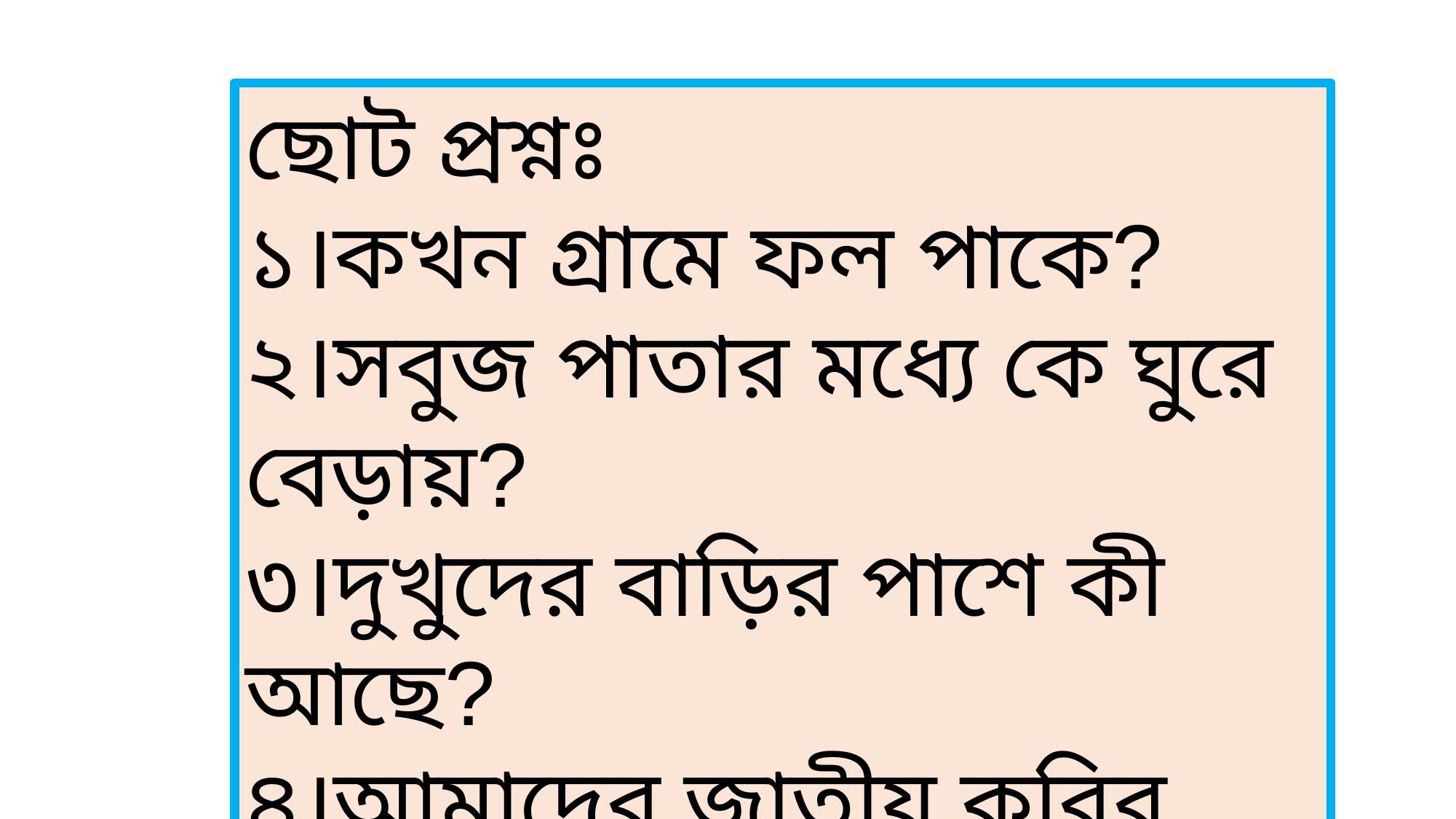

ছোট প্রশ্নঃ
১।কখন গ্রামে ফল পাকে?
২।সবুজ পাতার মধ্যে কে ঘুরে বেড়ায়?
৩।দুখুদের বাড়ির পাশে কী আছে?
৪।আমাদের জাতীয় কবির নাম কী?